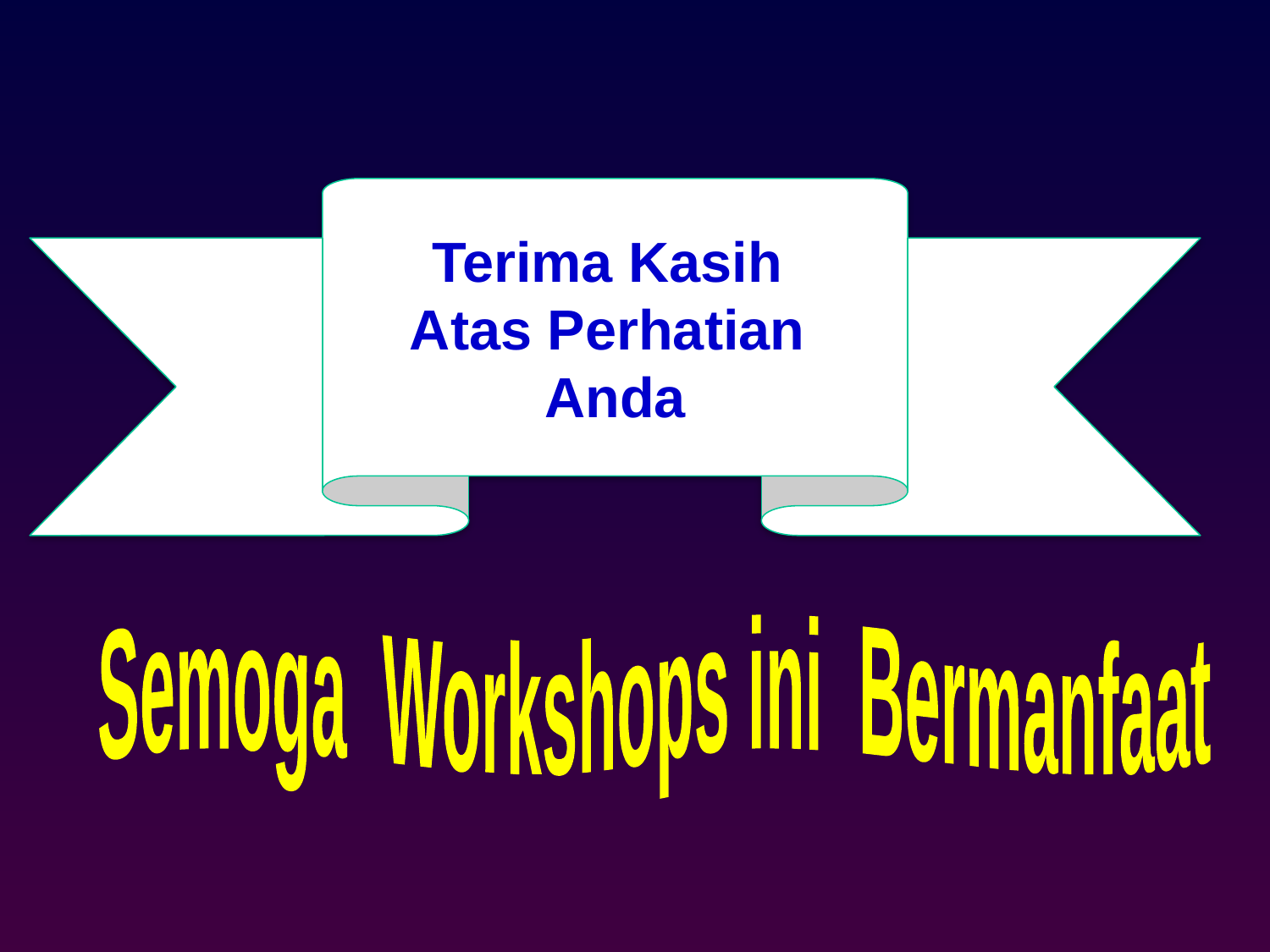

Terima Kasih
Atas Perhatian
Anda
Semoga  Workshops ini  Bermanfaat